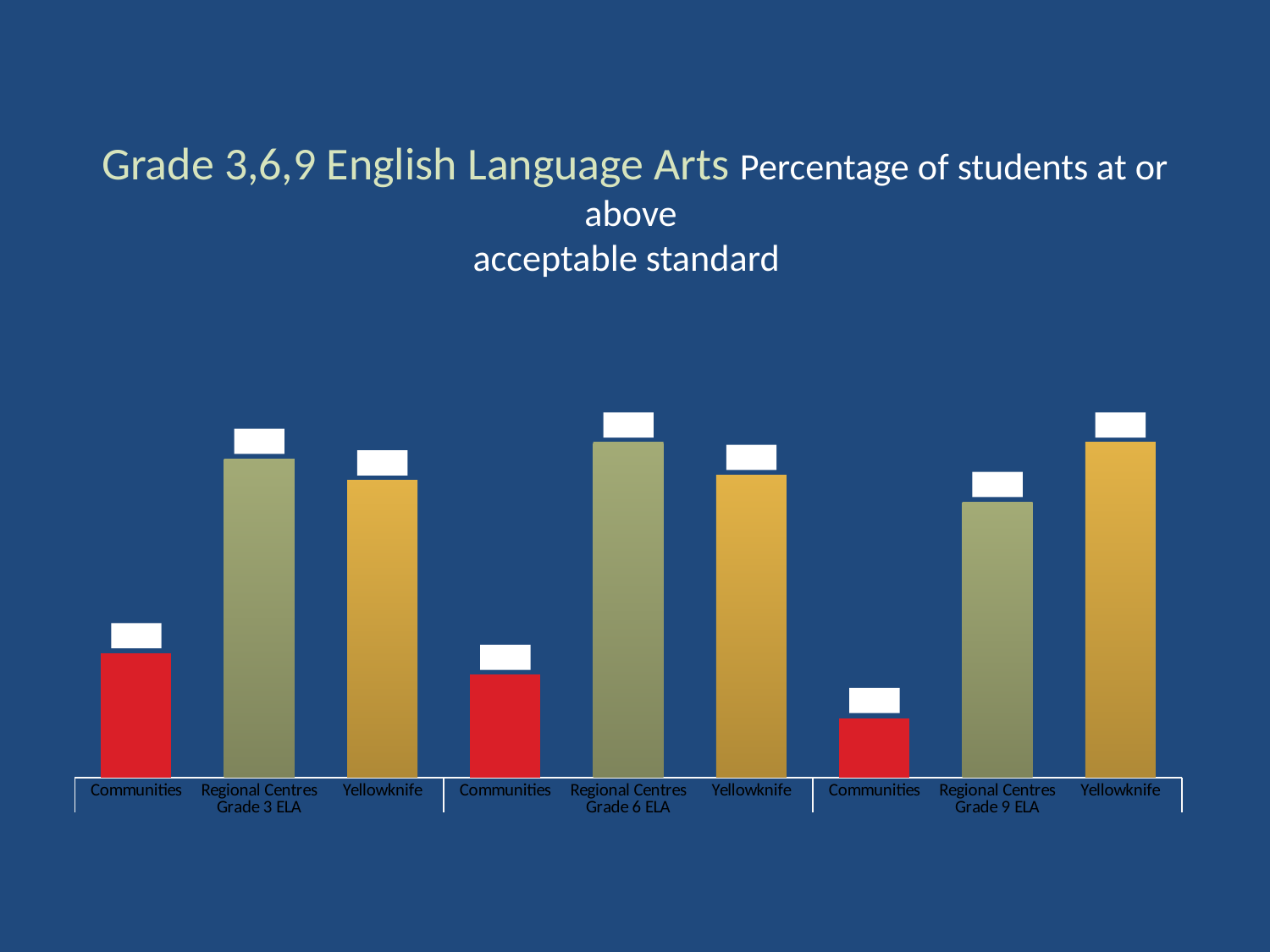

# Grade 3,6,9 English Language Arts Percentage of students at or above acceptable standard

### Chart

| Category | Students Achieving Acceptable Standard as a % of Total Enrollment |
|---|---|
| Communities | 23.0 |
| Regional Centres | 59.0 |
| Yellowknife | 55.0 |
| Communities | 19.0 |
| Regional Centres | 62.0 |
| Yellowknife | 56.0 |
| Communities | 11.0 |
| Regional Centres | 51.0 |
| Yellowknife | 62.0 |